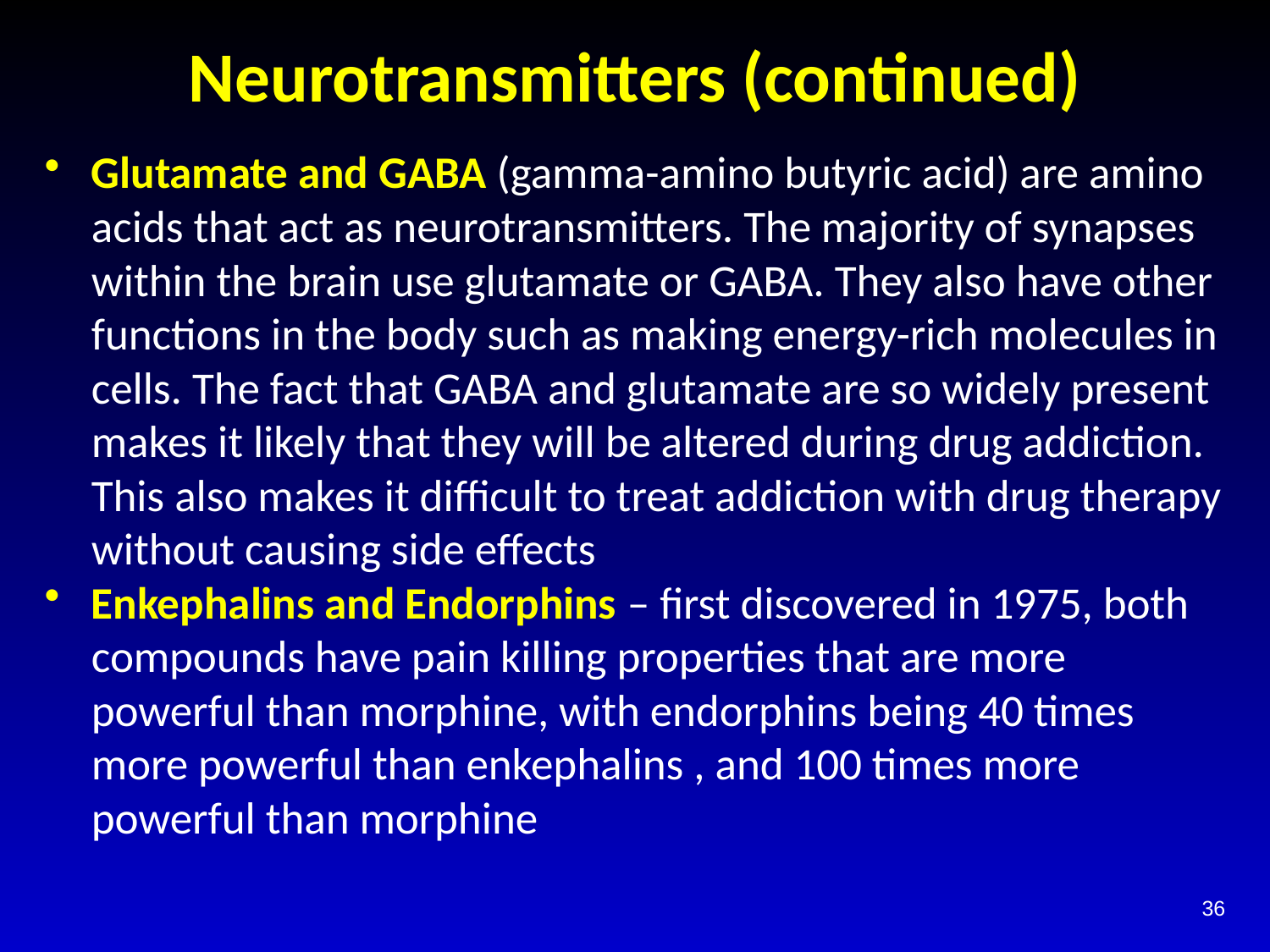

# Neurotransmitters (continued)
Glutamate and GABA (gamma-amino butyric acid) are amino acids that act as neurotransmitters. The majority of synapses within the brain use glutamate or GABA. They also have other functions in the body such as making energy-rich molecules in cells. The fact that GABA and glutamate are so widely present makes it likely that they will be altered during drug addiction. This also makes it difficult to treat addiction with drug therapy without causing side effects
Enkephalins and Endorphins – first discovered in 1975, both compounds have pain killing properties that are more powerful than morphine, with endorphins being 40 times more powerful than enkephalins , and 100 times more powerful than morphine
36